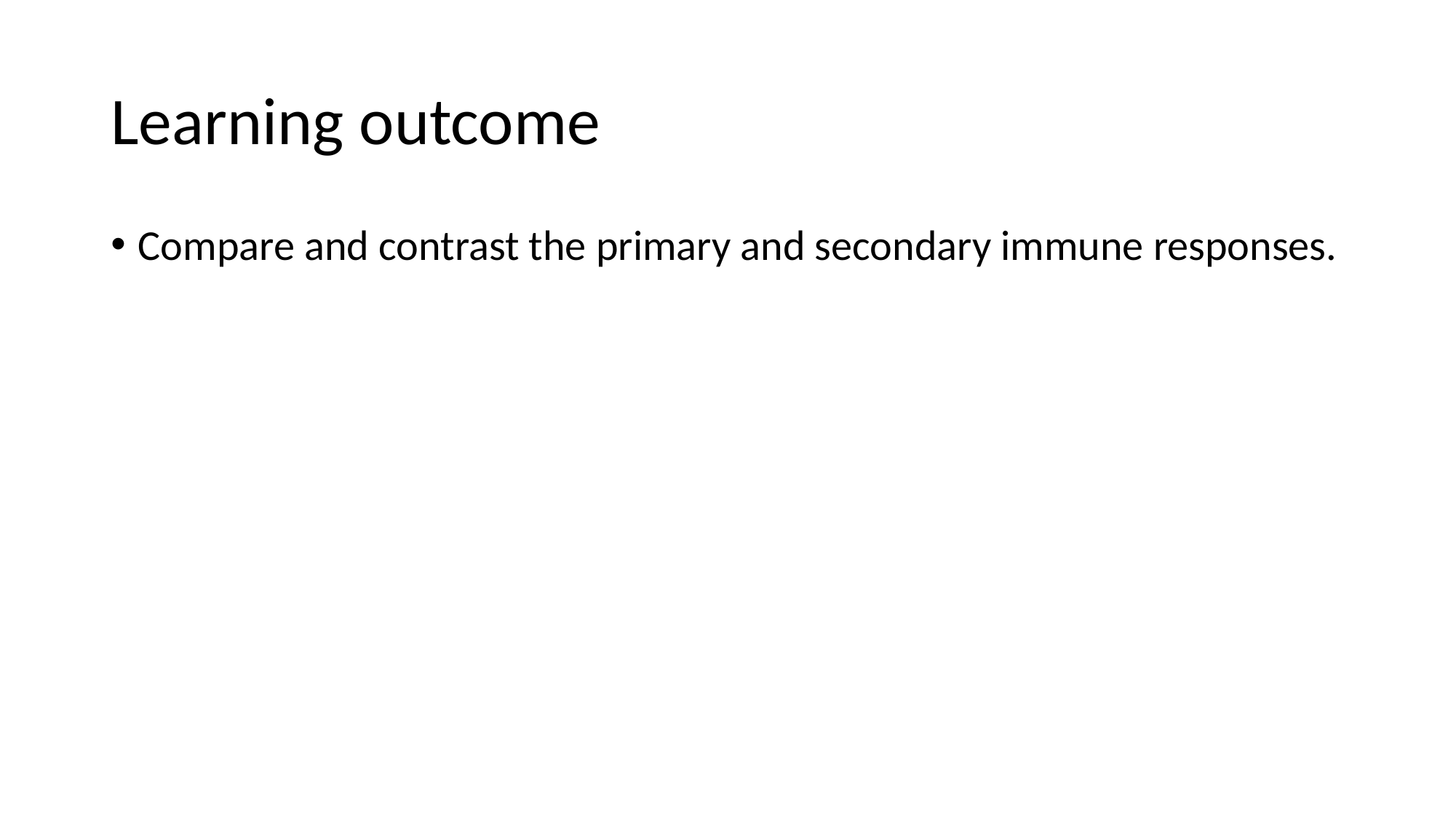

# Learning outcome
Compare and contrast the primary and secondary immune responses.